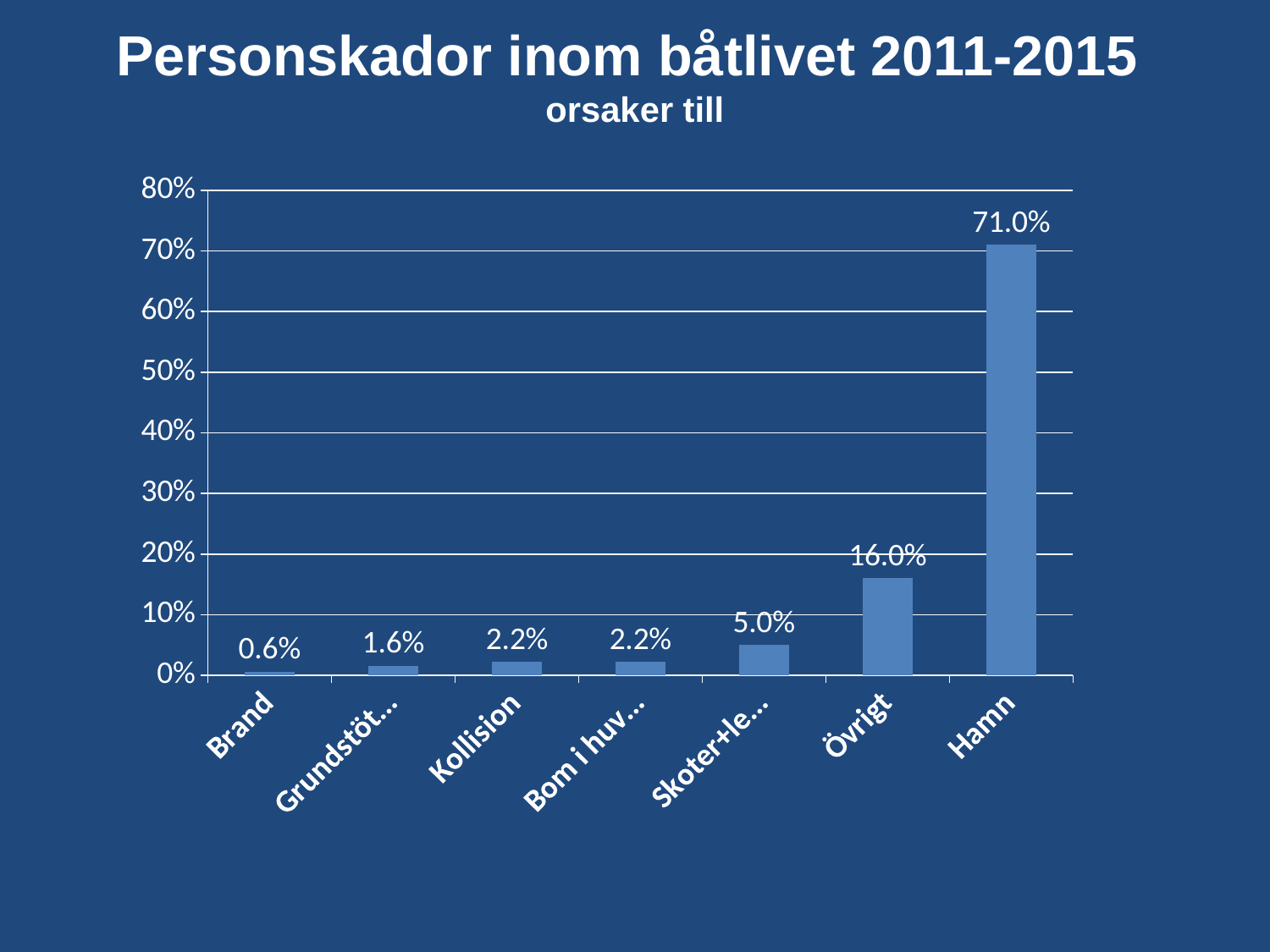

# Personskador inom båtlivet 2011-2015 orsaker till

### Chart

| Category |  |
|---|---|
| Brand | 0.006 |
| Grundstötning | 0.016 |
| Kollision | 0.022 |
| Bom i huvudet | 0.022 |
| Skoter+leksaker | 0.05 |
| Övrigt | 0.16 |
| Hamn | 0.71 |